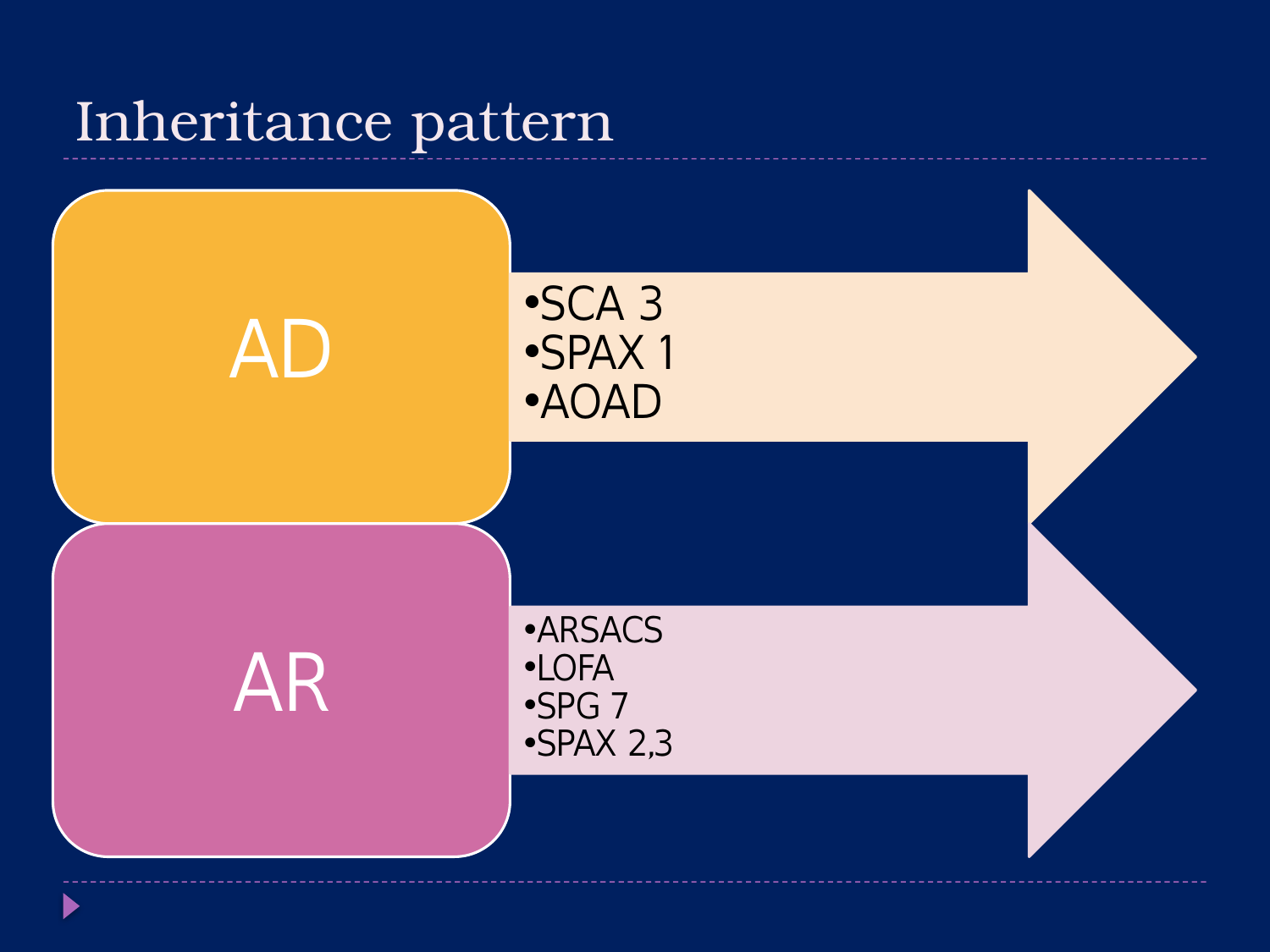

# Inheritance pattern
AD
SCA 3
AR
ARSACS
SPAX 1
AOAD
LOFA
SPG 7
SPAX 2,3